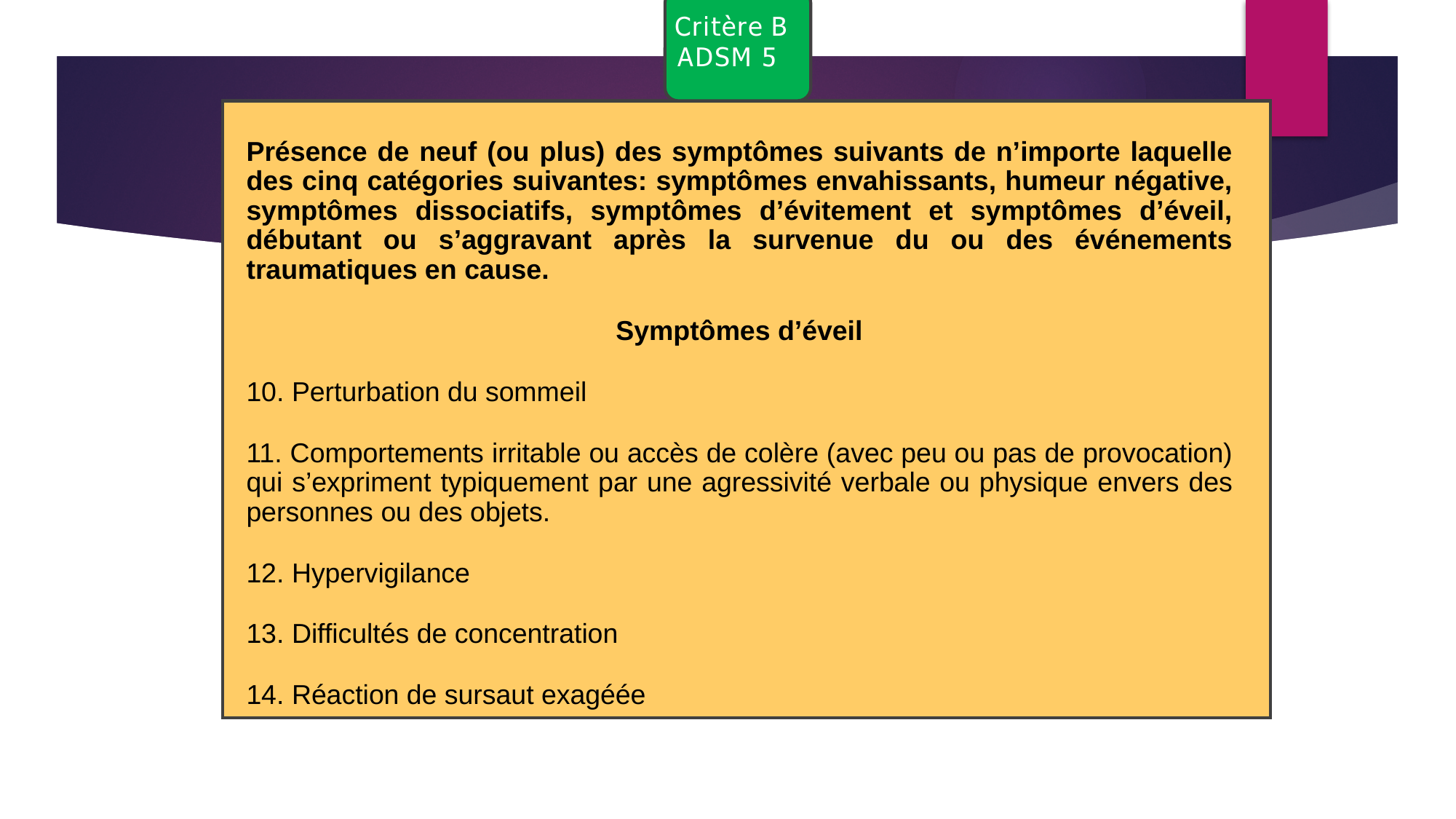

Critère B ADSM 5

Présence de neuf (ou plus) des symptômes suivants de n’importe laquelle des cinq catégories suivantes: symptômes envahissants, humeur négative, symptômes dissociatifs, symptômes d’évitement et symptômes d’éveil, débutant ou s’aggravant après la survenue du ou des événements traumatiques en cause.

Symptômes d’éveil

10. Perturbation du sommeil

11. Comportements irritable ou accès de colère (avec peu ou pas de provocation) qui s’expriment typiquement par une agressivité verbale ou physique envers des personnes ou des objets.

12. Hypervigilance

13. Difficultés de concentration

14. Réaction de sursaut exagéée